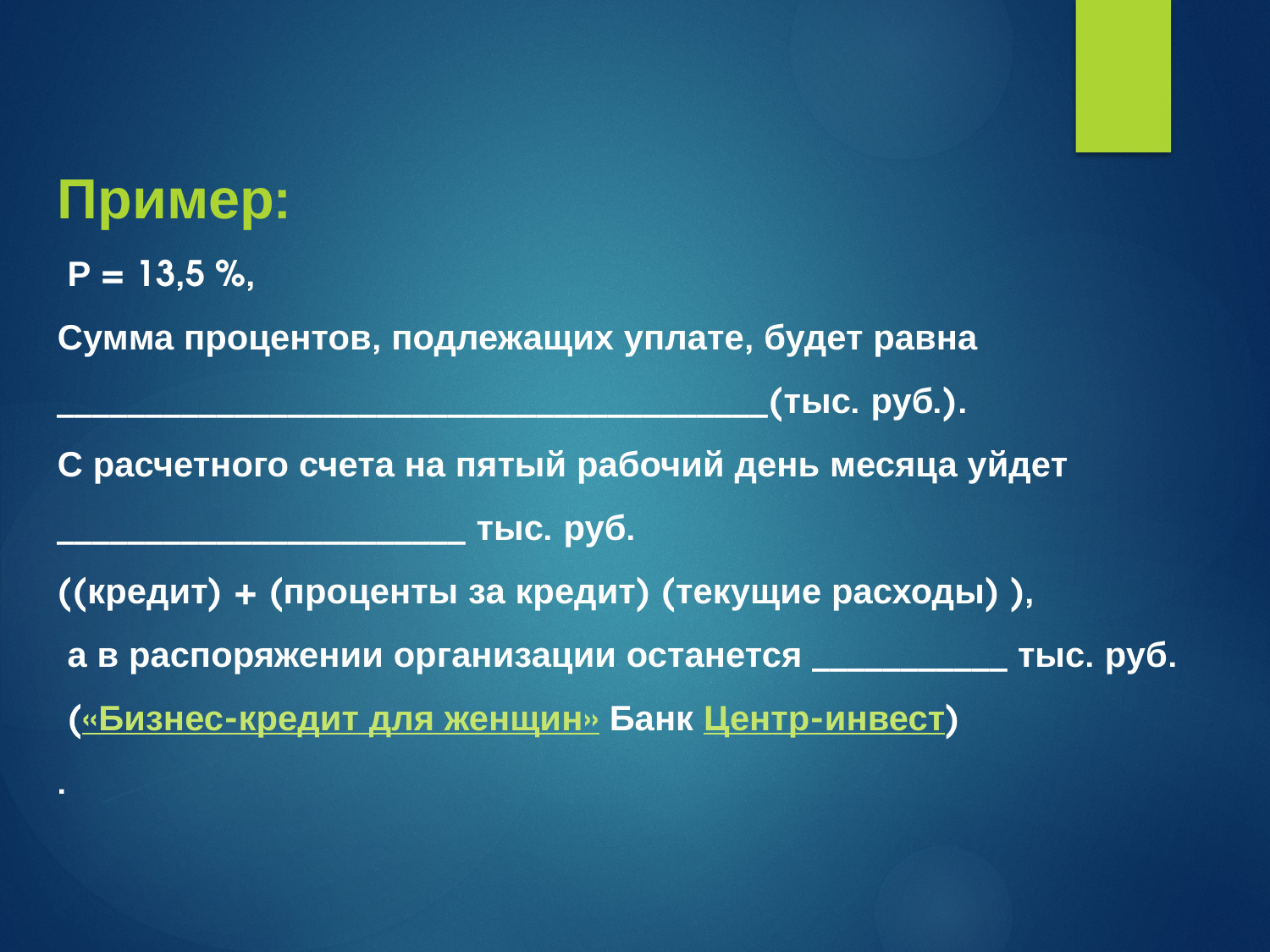

Пример:
 Р = 13,5 %,
Сумма процентов, подлежащих уплате, будет равна ________________________________________(тыс. руб.).
С расчетного счета на пятый рабочий день месяца уйдет _______________________ тыс. руб.
((кредит) + (проценты за кредит) (текущие расходы) ),
 а в распоряжении организации останется ___________ тыс. руб.
 («Бизнес-кредит для женщин» Банк Центр-инвест)
.